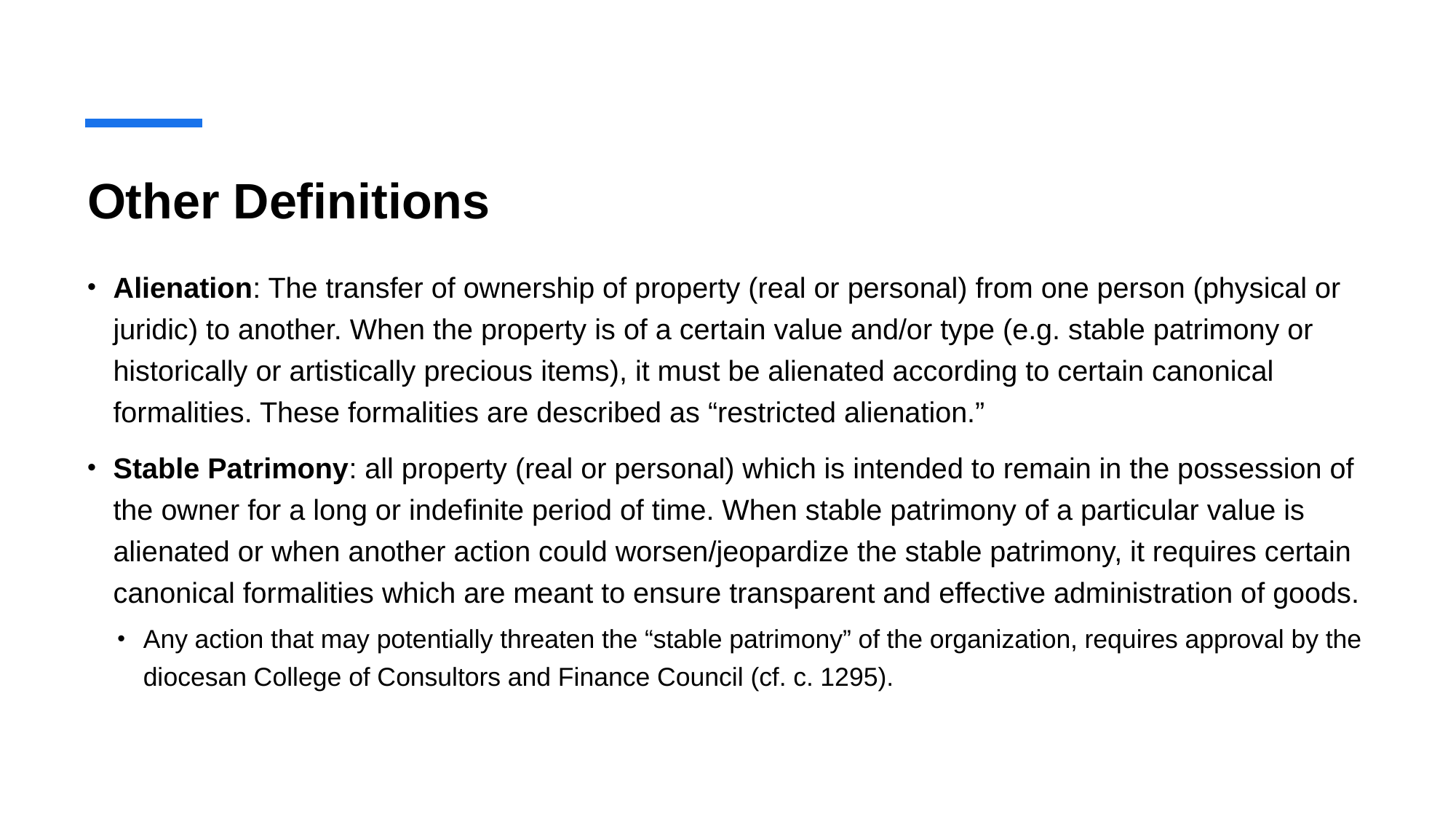

# Other Definitions
Alienation: The transfer of ownership of property (real or personal) from one person (physical or juridic) to another. When the property is of a certain value and/or type (e.g. stable patrimony or historically or artistically precious items), it must be alienated according to certain canonical formalities. These formalities are described as “restricted alienation.”
Stable Patrimony: all property (real or personal) which is intended to remain in the possession of the owner for a long or indefinite period of time. When stable patrimony of a particular value is alienated or when another action could worsen/jeopardize the stable patrimony, it requires certain canonical formalities which are meant to ensure transparent and effective administration of goods.
Any action that may potentially threaten the “stable patrimony” of the organization, requires approval by the diocesan College of Consultors and Finance Council (cf. c. 1295).